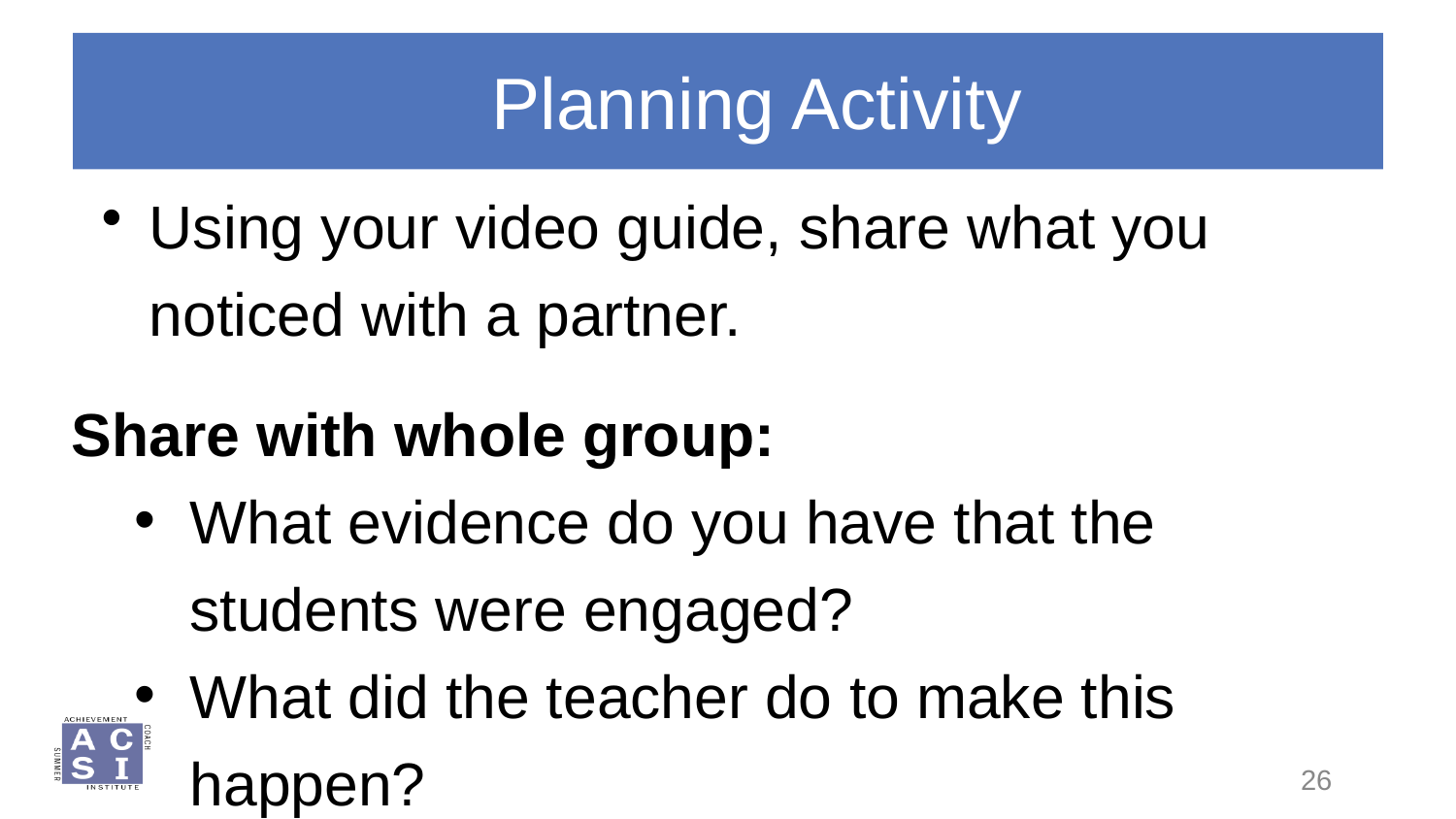

# Planning Activity
Using your video guide, share what you noticed with a partner.
Share with whole group:
What evidence do you have that the students were engaged?
What did the teacher do to make this happen?